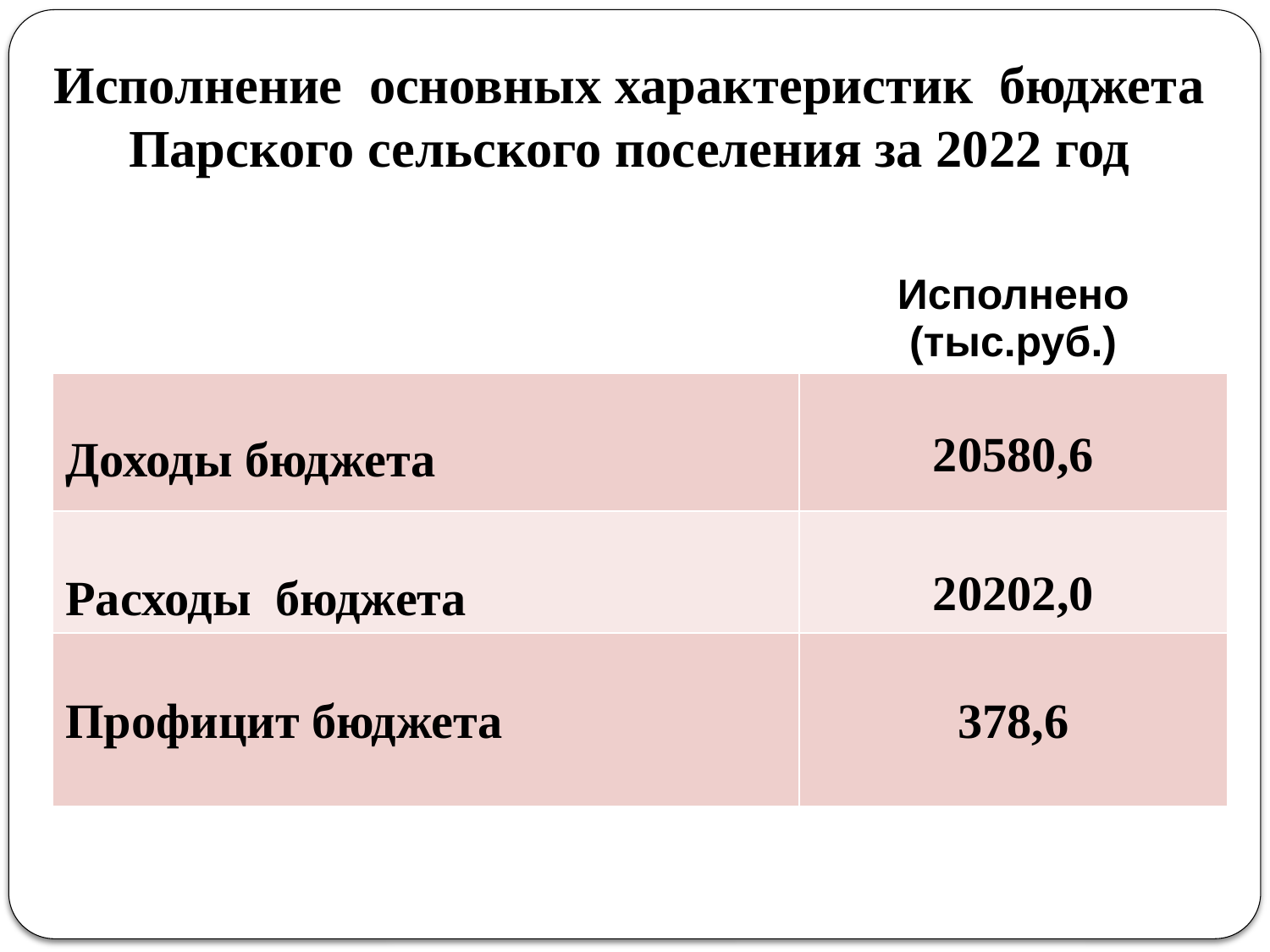

# Исполнение  основных характеристик  бюджета Парского сельского поселения за 2022 год
|  | Исполнено (тыс.руб.) |
| --- | --- |
| Доходы бюджета | 20580,6 |
| Расходы бюджета | 20202,0 |
| Профицит бюджета | 378,6 |